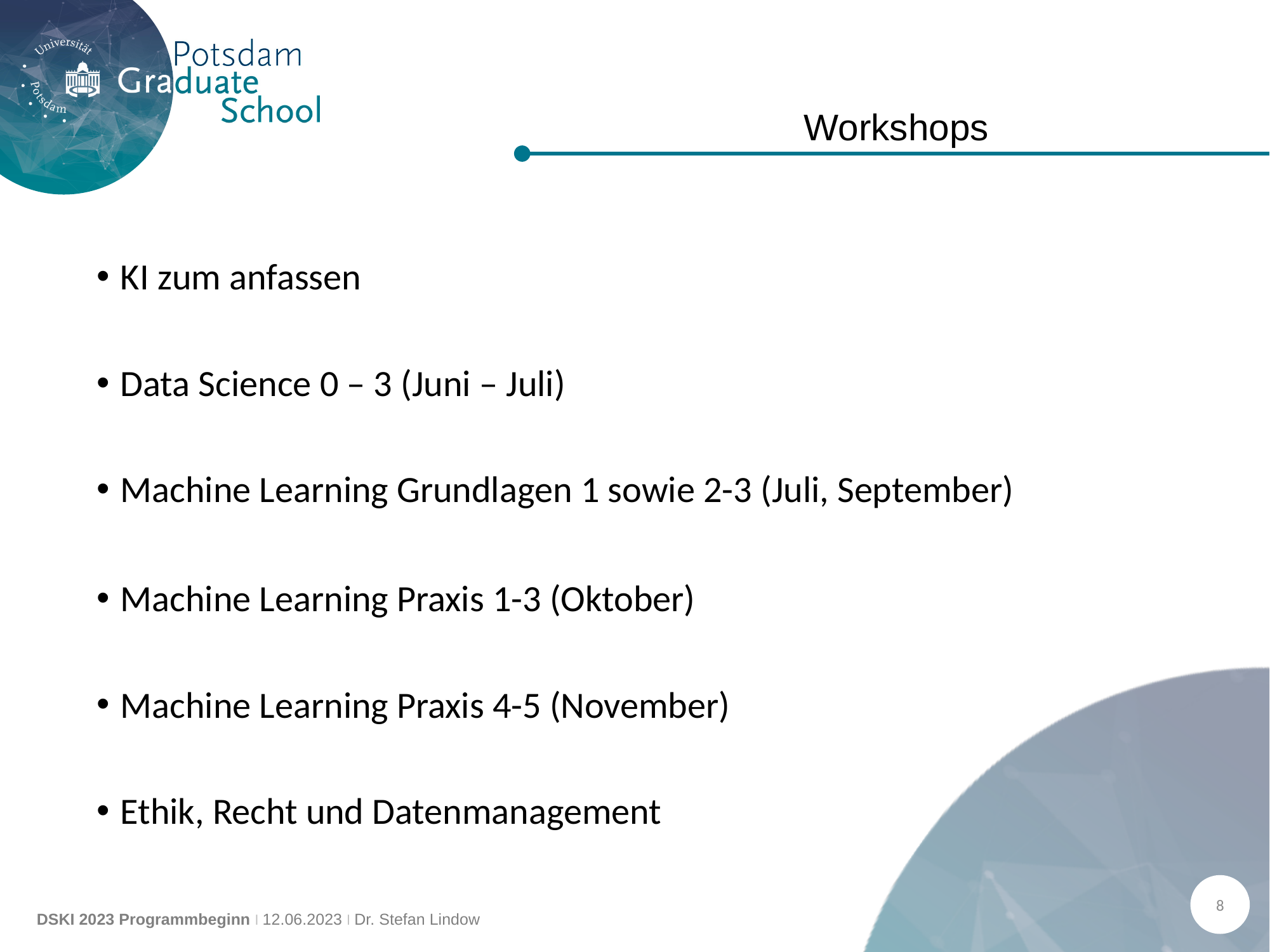

# Workshops
KI zum anfassen

Data Science 0 – 3 (Juni – Juli)

Machine Learning Grundlagen 1 sowie 2-3 (Juli, September)

Machine Learning Praxis 1-3 (Oktober)

Machine Learning Praxis 4-5 (November)

Ethik, Recht und Datenmanagement
8